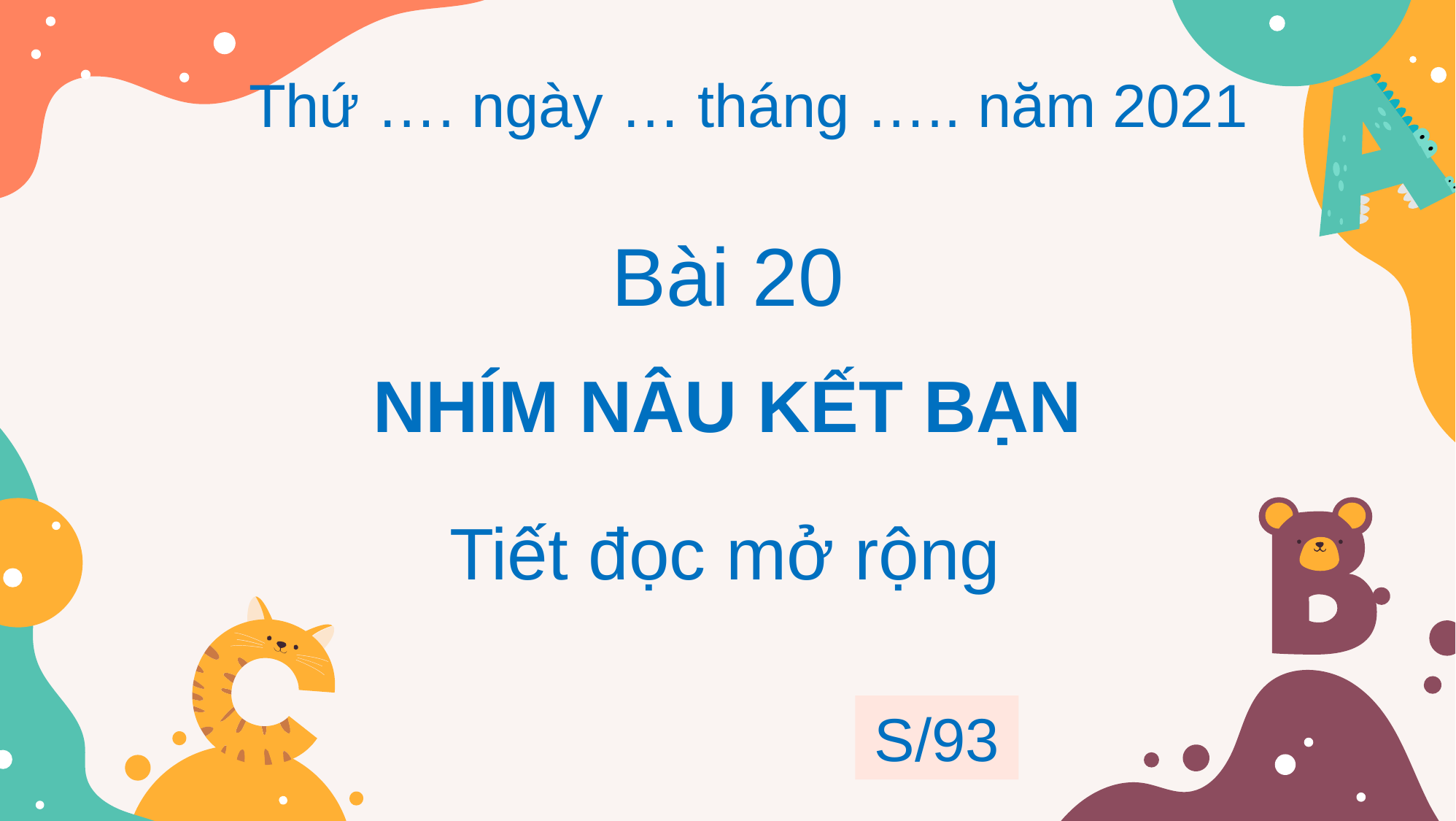

Thứ …. ngày … tháng ….. năm 2021

Bài 20
NHÍM NÂU KẾT BẠN

Tiết đọc mở rộng

S/93